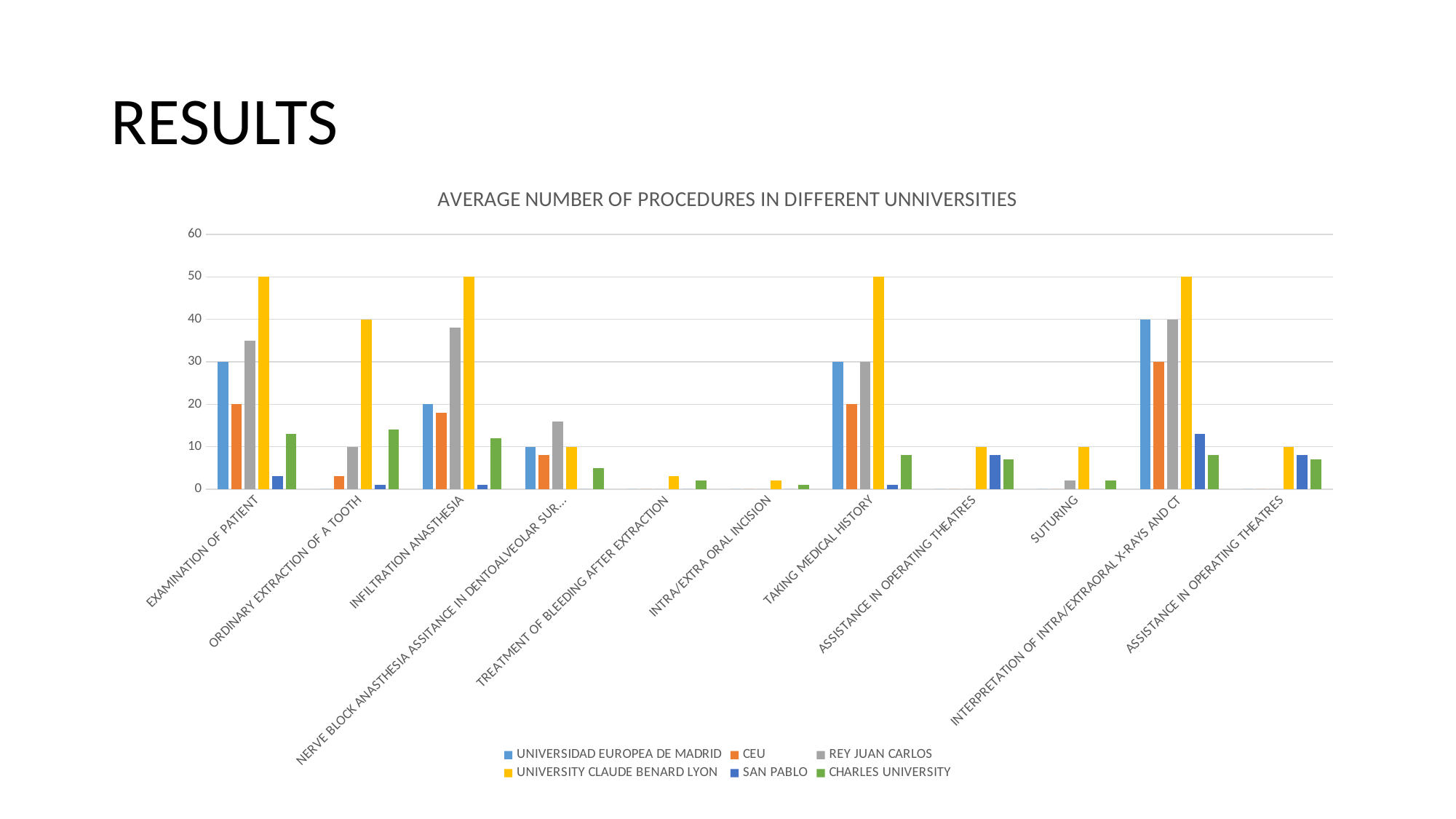

# RESULTS

### Chart: AVERAGE NUMBER OF PROCEDURES IN DIFFERENT UNNIVERSITIES

| Category |  |  |  |  |  |  |
|---|---|---|---|---|---|---|
| EXAMINATION OF PATIENT | 30.0 | 20.0 | 35.0 | 50.0 | 3.0 | 13.0 |
| ORDINARY EXTRACTION OF A TOOTH | 0.0 | 3.0 | 10.0 | 40.0 | 1.0 | 14.0 |
| INFILTRATION ANASTHESIA | 20.0 | 18.0 | 38.0 | 50.0 | 1.0 | 12.0 |
| NERVE BLOCK ANASTHESIA ASSITANCE IN DENTOALVEOLAR SURGERY | 10.0 | 8.0 | 16.0 | 10.0 | 0.0 | 5.0 |
| TREATMENT OF BLEEDING AFTER EXTRACTION | 0.0 | 0.0 | 0.0 | 3.0 | 0.0 | 2.0 |
| INTRA/EXTRA ORAL INCISION | 0.0 | 0.0 | 0.0 | 2.0 | 0.0 | 1.0 |
| TAKING MEDICAL HISTORY | 30.0 | 20.0 | 30.0 | 50.0 | 1.0 | 8.0 |
| ASSISTANCE IN OPERATING THEATRES | 0.0 | 0.0 | 0.0 | 10.0 | 8.0 | 7.0 |
| SUTURING | 0.0 | 0.0 | 2.0 | 10.0 | 0.0 | 2.0 |
| INTERPRETATION OF INTRA/EXTRAORAL X-RAYS AND CT | 40.0 | 30.0 | 40.0 | 50.0 | 13.0 | 8.0 |
| ASSISTANCE IN OPERATING THEATRES | 0.0 | 0.0 | 0.0 | 10.0 | 8.0 | 7.0 |